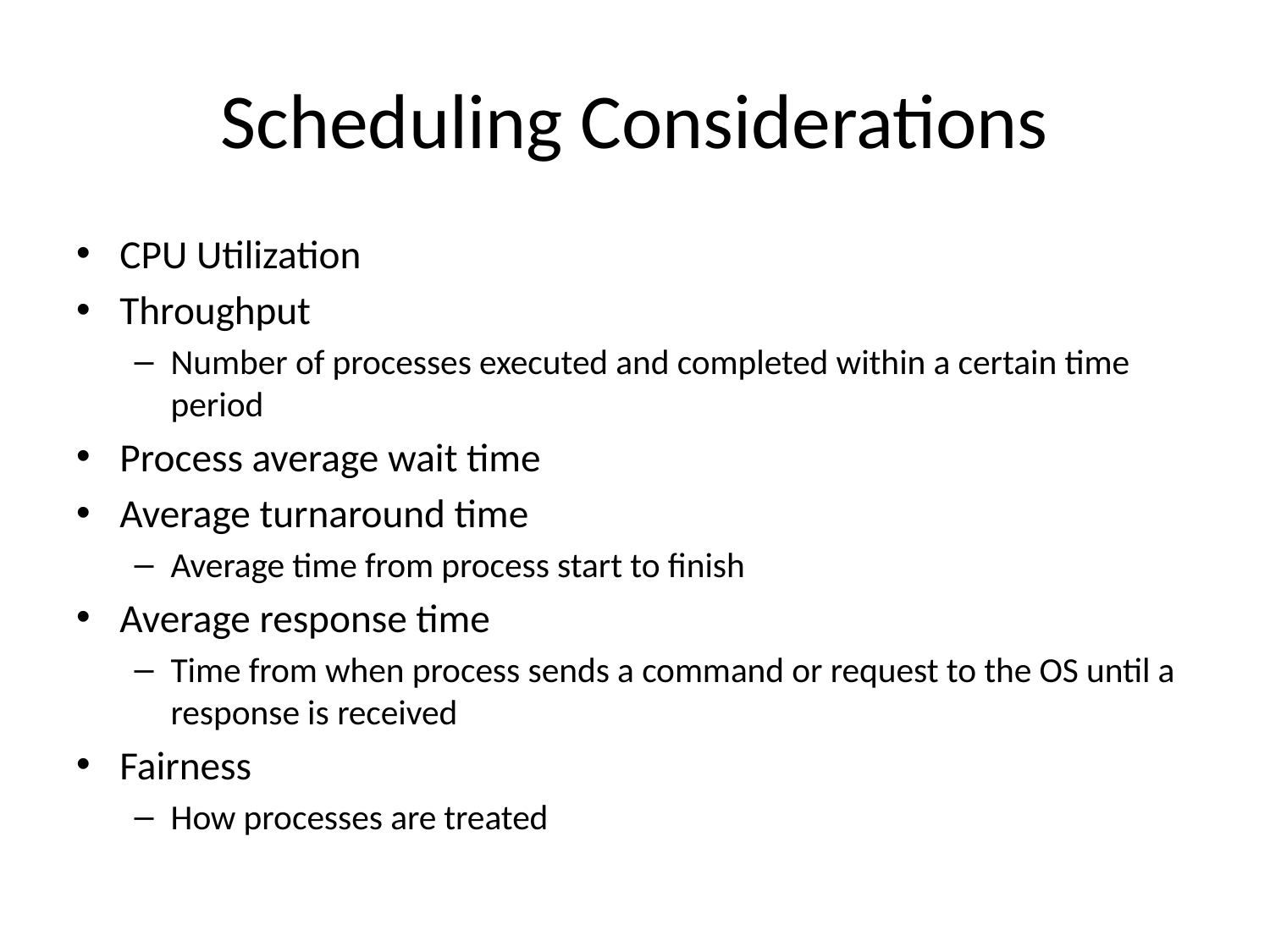

# Scheduling Considerations
CPU Utilization
Throughput
Number of processes executed and completed within a certain time period
Process average wait time
Average turnaround time
Average time from process start to finish
Average response time
Time from when process sends a command or request to the OS until a response is received
Fairness
How processes are treated